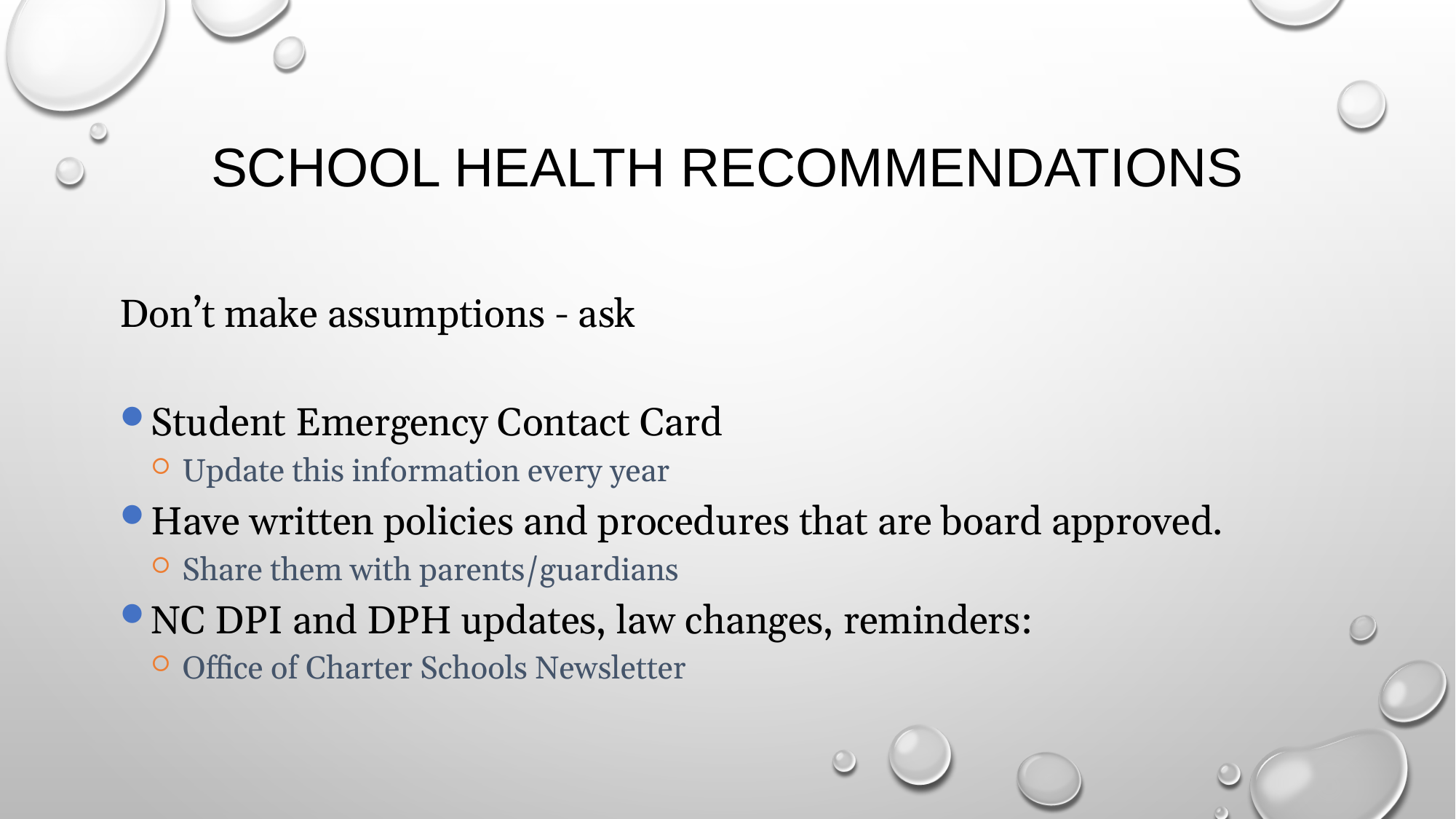

# School Health Recommendations
Don’t make assumptions - ask

Student Emergency Contact Card
Update this information every year
Have written policies and procedures that are board approved.
Share them with parents/guardians
NC DPI and DPH updates, law changes, reminders:
Office of Charter Schools Newsletter